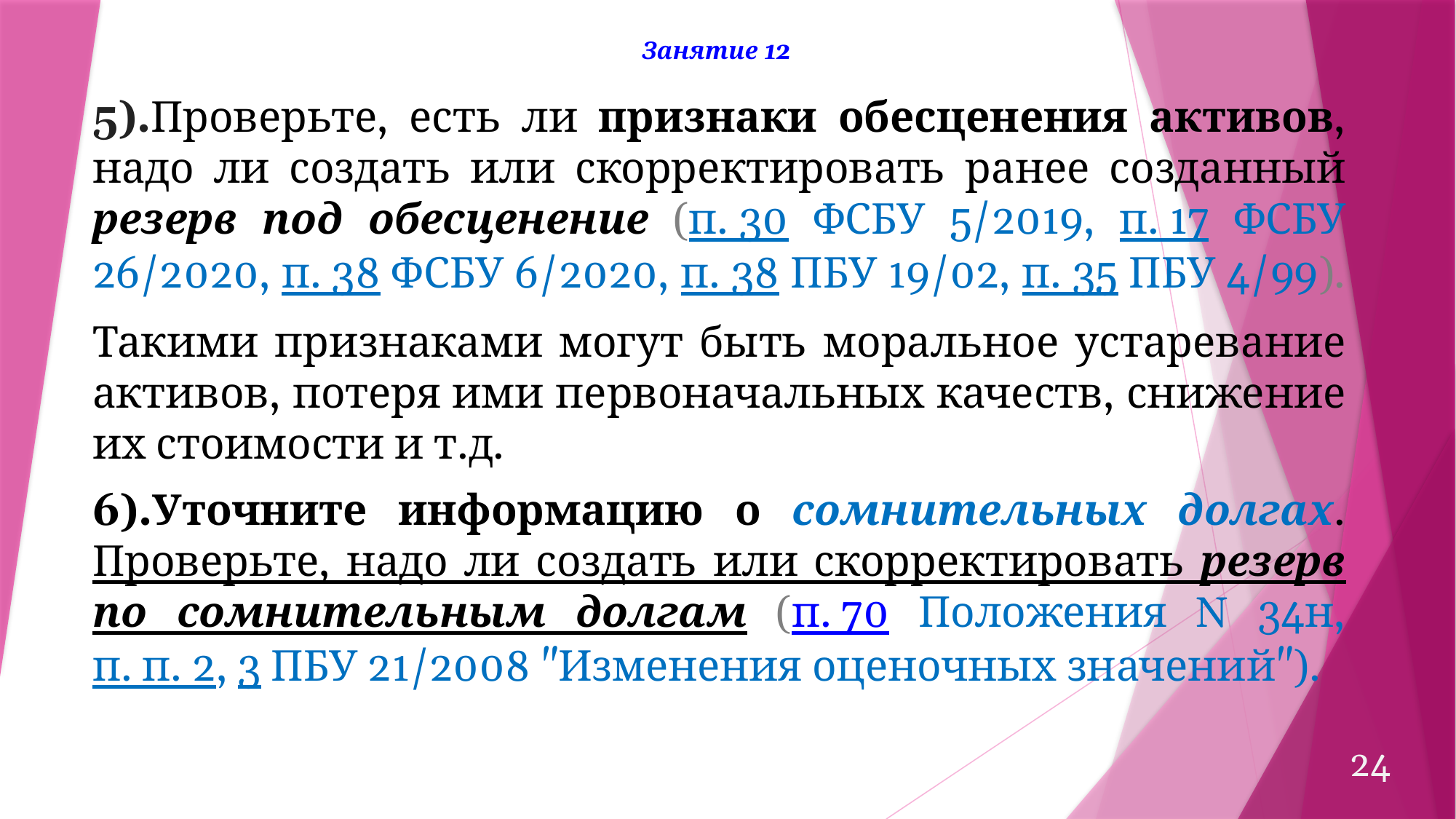

Занятие 12

5).Проверьте, есть ли признаки обесценения активов, надо ли создать или скорректировать ранее созданный резерв под обесценение (п. 30 ФСБУ 5/2019, п. 17 ФСБУ 26/2020, п. 38 ФСБУ 6/2020, п. 38 ПБУ 19/02, п. 35 ПБУ 4/99).
Такими признаками могут быть моральное устаревание активов, потеря ими первоначальных качеств, снижение их стоимости и т.д.
6).Уточните информацию о сомнительных долгах. Проверьте, надо ли создать или скорректировать резерв по сомнительным долгам (п. 70 Положения N 34н, п. п. 2, 3 ПБУ 21/2008 "Изменения оценочных значений").
24